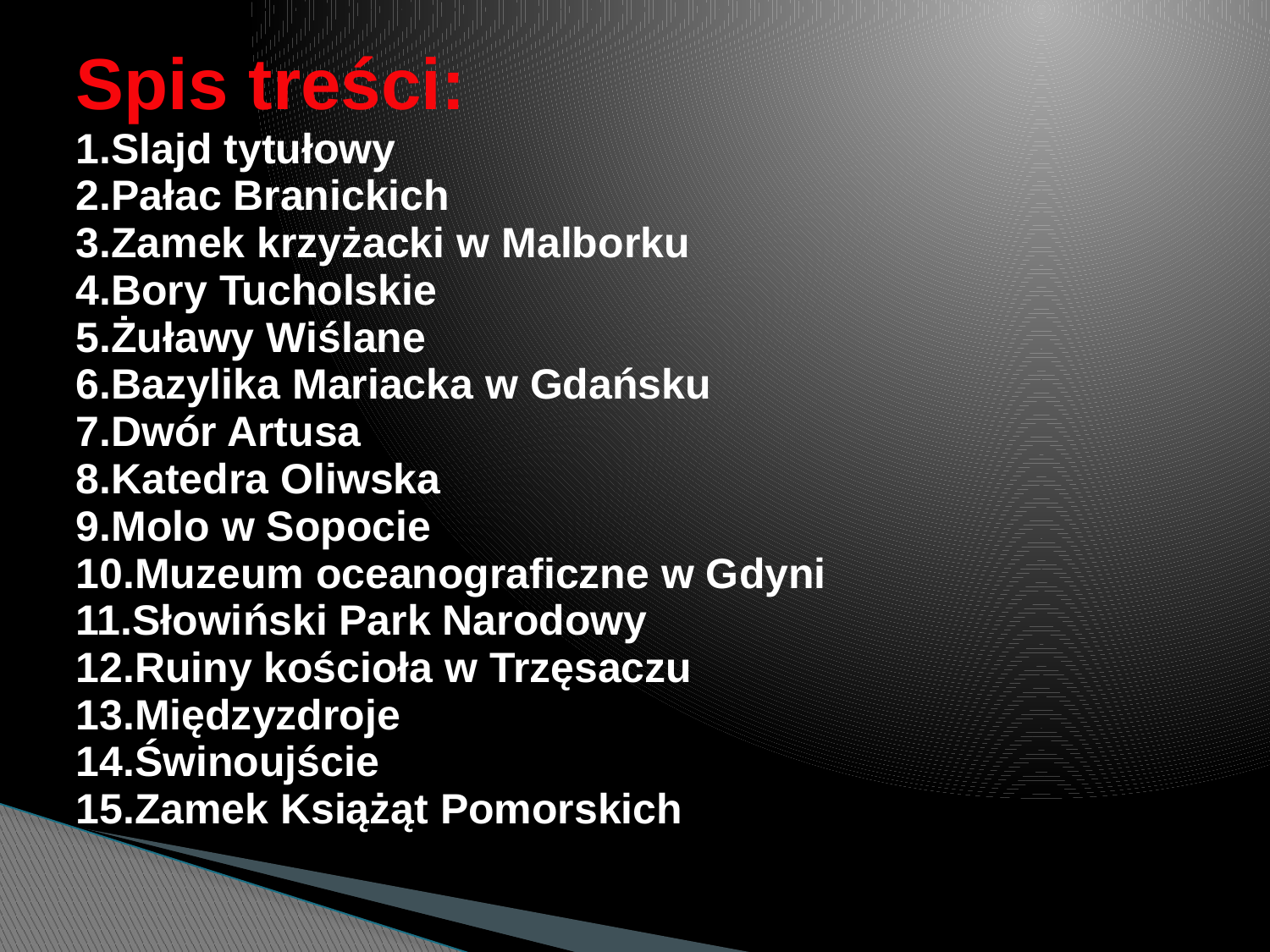

# Spis treści: 1.Slajd tytułowy 2.Pałac Branickich 3.Zamek krzyżacki w Malborku 4.Bory Tucholskie 5.Żuławy Wiślane 6.Bazylika Mariacka w Gdańsku 7.Dwór Artusa 8.Katedra Oliwska 9.Molo w Sopocie 10.Muzeum oceanograficzne w Gdyni 11.Słowiński Park Narodowy 12.Ruiny kościoła w Trzęsaczu 13.Międzyzdroje 14.Świnoujście 15.Zamek Książąt Pomorskich